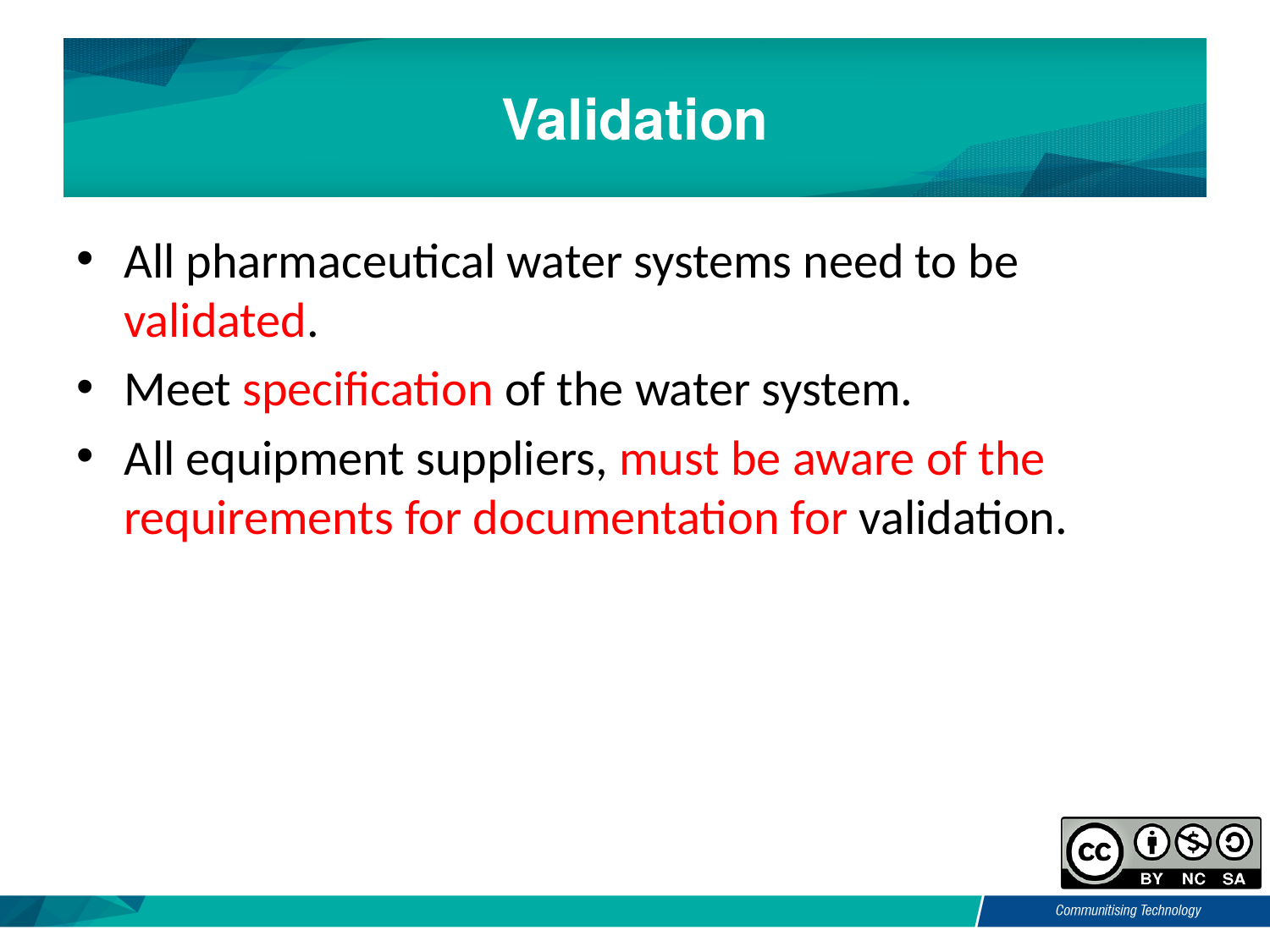

# Validation
All pharmaceutical water systems need to be validated.
Meet specification of the water system.
All equipment suppliers, must be aware of the requirements for documentation for validation.